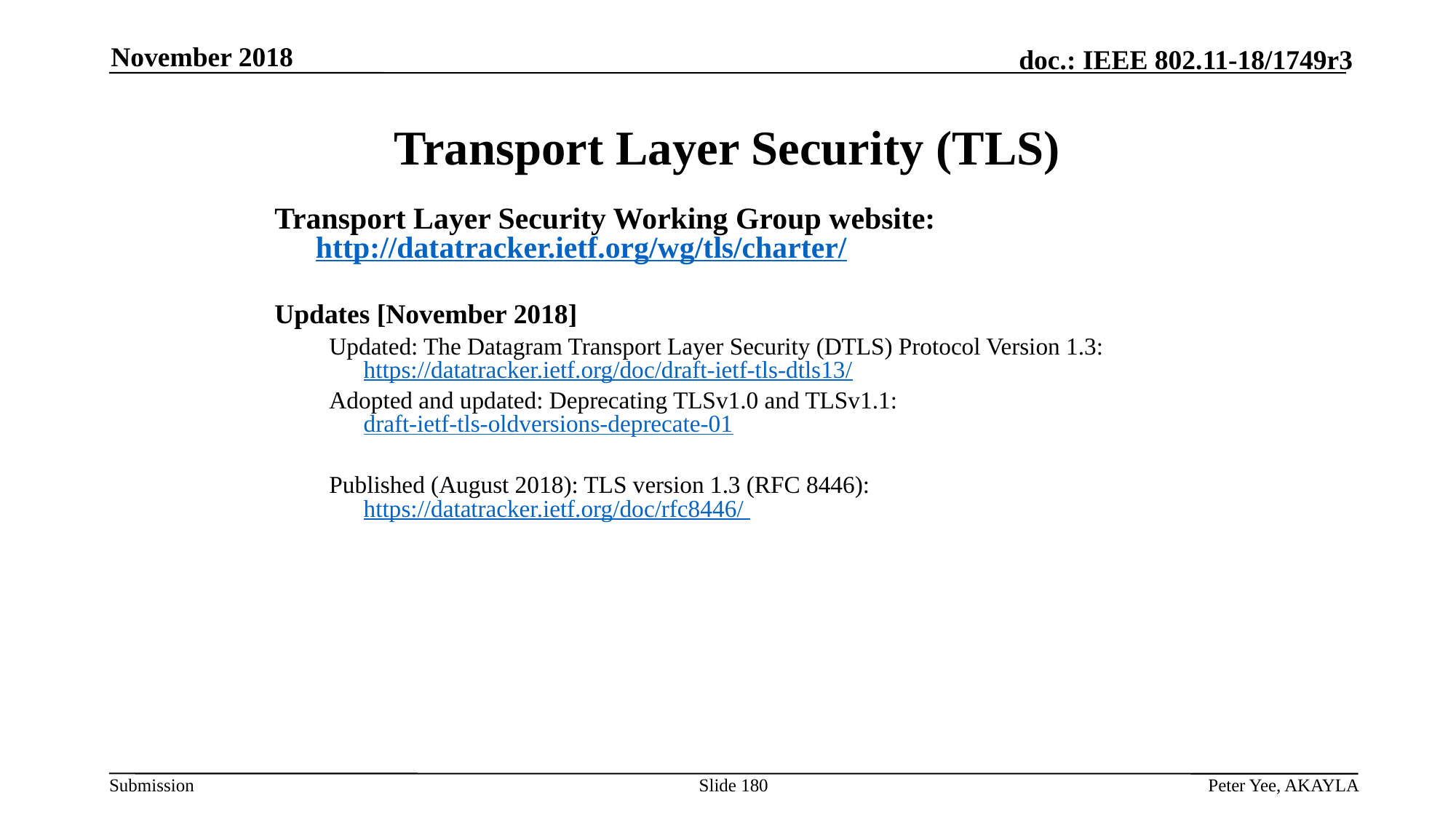

November 2018
# Transport Layer Security (TLS)
Transport Layer Security Working Group website: http://datatracker.ietf.org/wg/tls/charter/

Updates [November 2018]
Updated: The Datagram Transport Layer Security (DTLS) Protocol Version 1.3: https://datatracker.ietf.org/doc/draft-ietf-tls-dtls13/
Adopted and updated: Deprecating TLSv1.0 and TLSv1.1: draft-ietf-tls-oldversions-deprecate-01

Published (August 2018): TLS version 1.3 (RFC 8446): https://datatracker.ietf.org/doc/rfc8446/

Slide 180
Peter Yee, AKAYLA